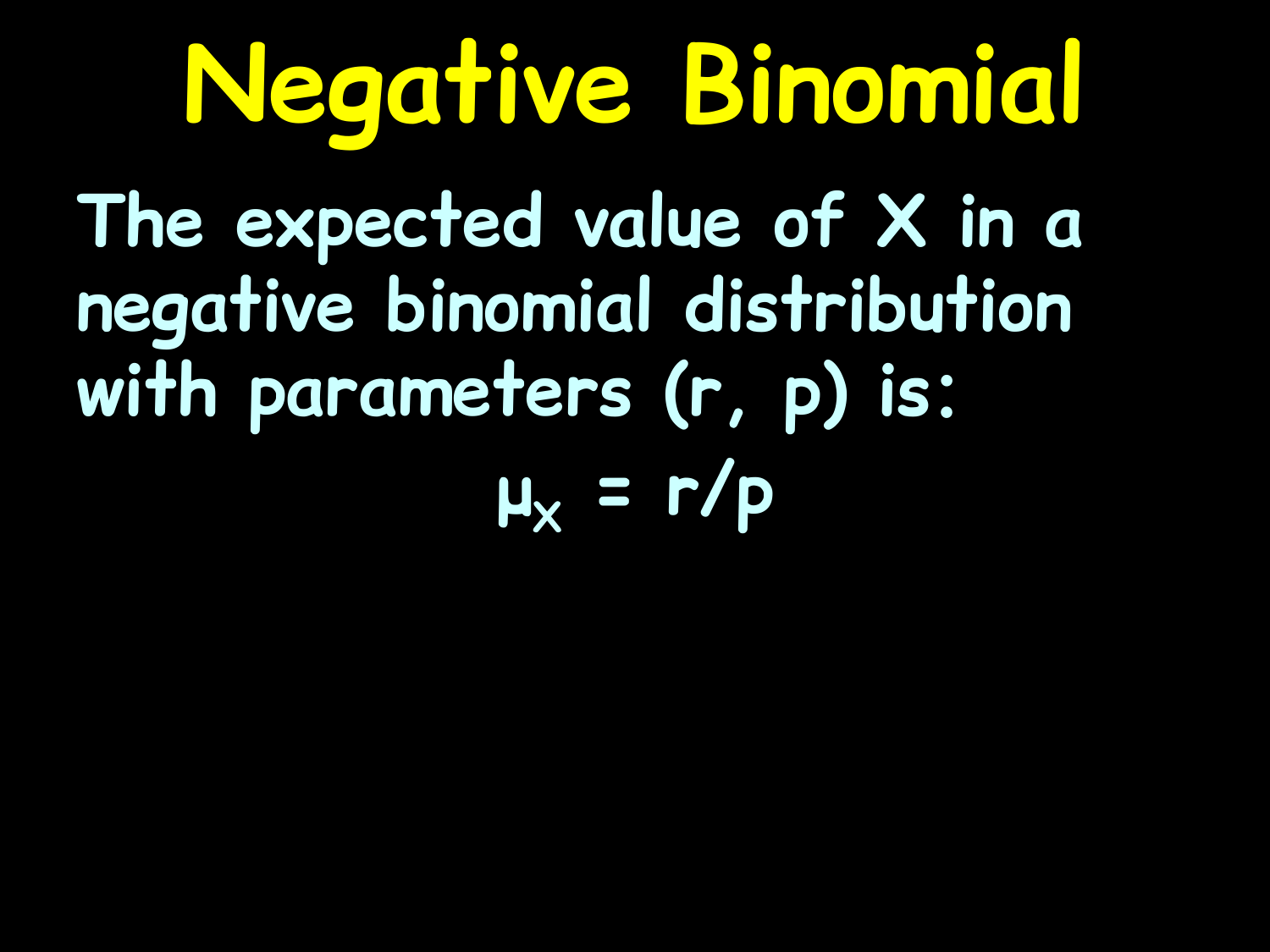

# Negative Binomial
The expected value of X in a negative binomial distribution with parameters (r, p) is:
μX = r/p